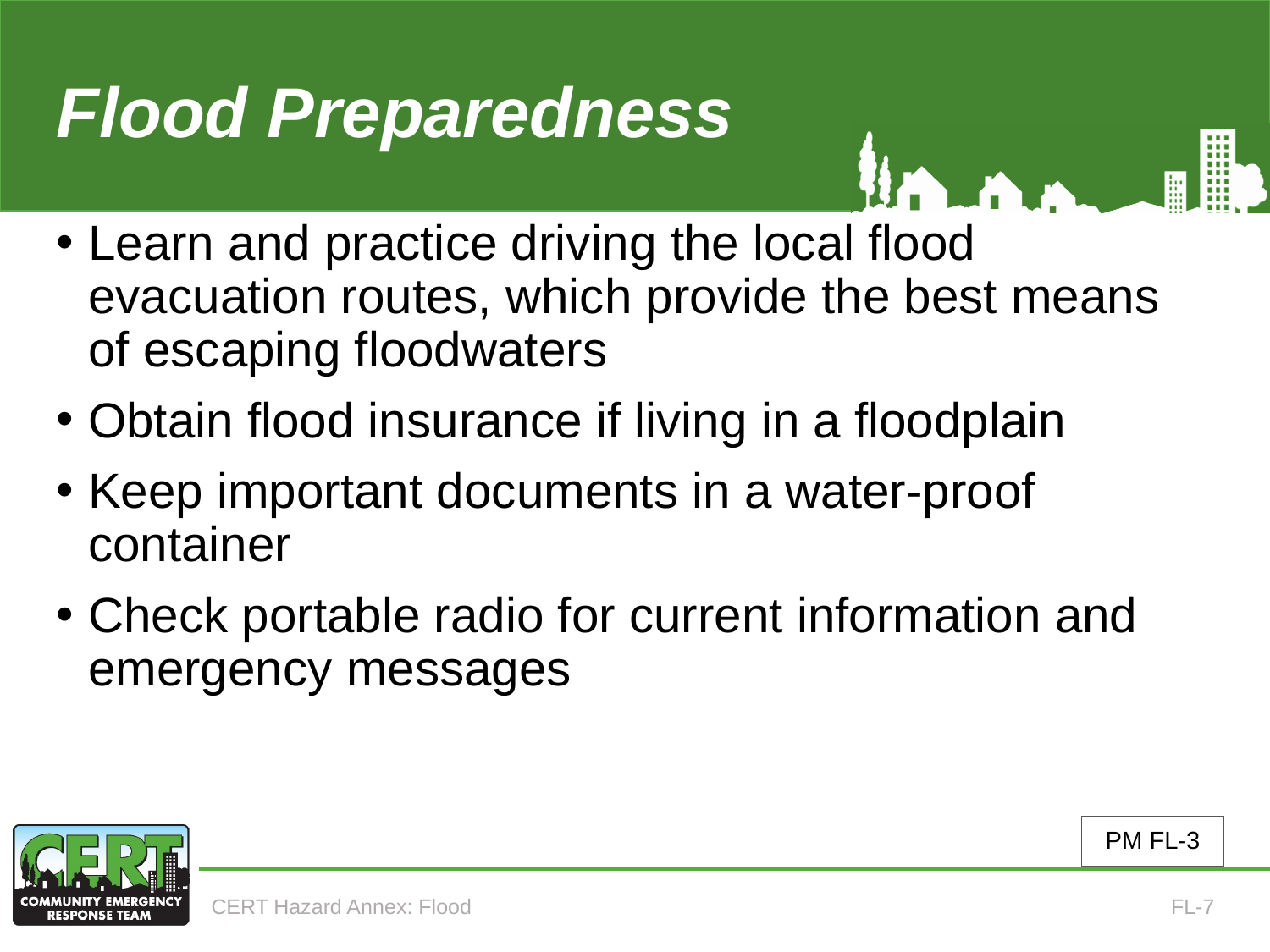

# Flood Preparedness (continued)
Learn and practice driving the local flood evacuation routes, which provide the best means of escaping floodwaters
Obtain flood insurance if living in a floodplain
Keep important documents in a water-proof container
Check portable radio for current information and emergency messages
PM FL-3
CERT Hazard Annex: Flood
FL-7